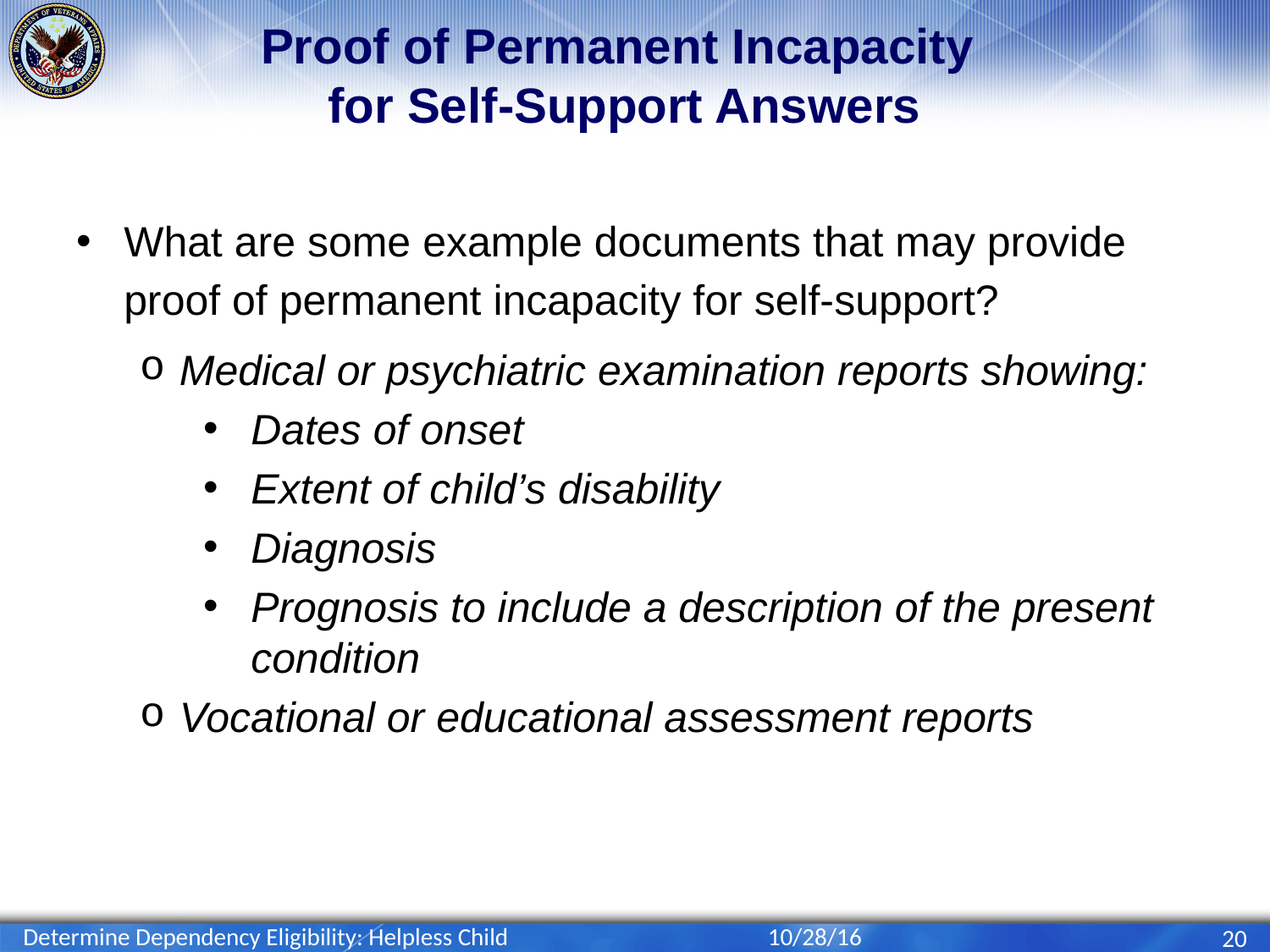

# Proof of Permanent Incapacity for Self-Support Answers
What are some example documents that may provide proof of permanent incapacity for self-support?
Medical or psychiatric examination reports showing:
Dates of onset
Extent of child’s disability
Diagnosis
Prognosis to include a description of the present condition
Vocational or educational assessment reports
Determine Dependency Eligibility: Helpless Child
10/28/16
20